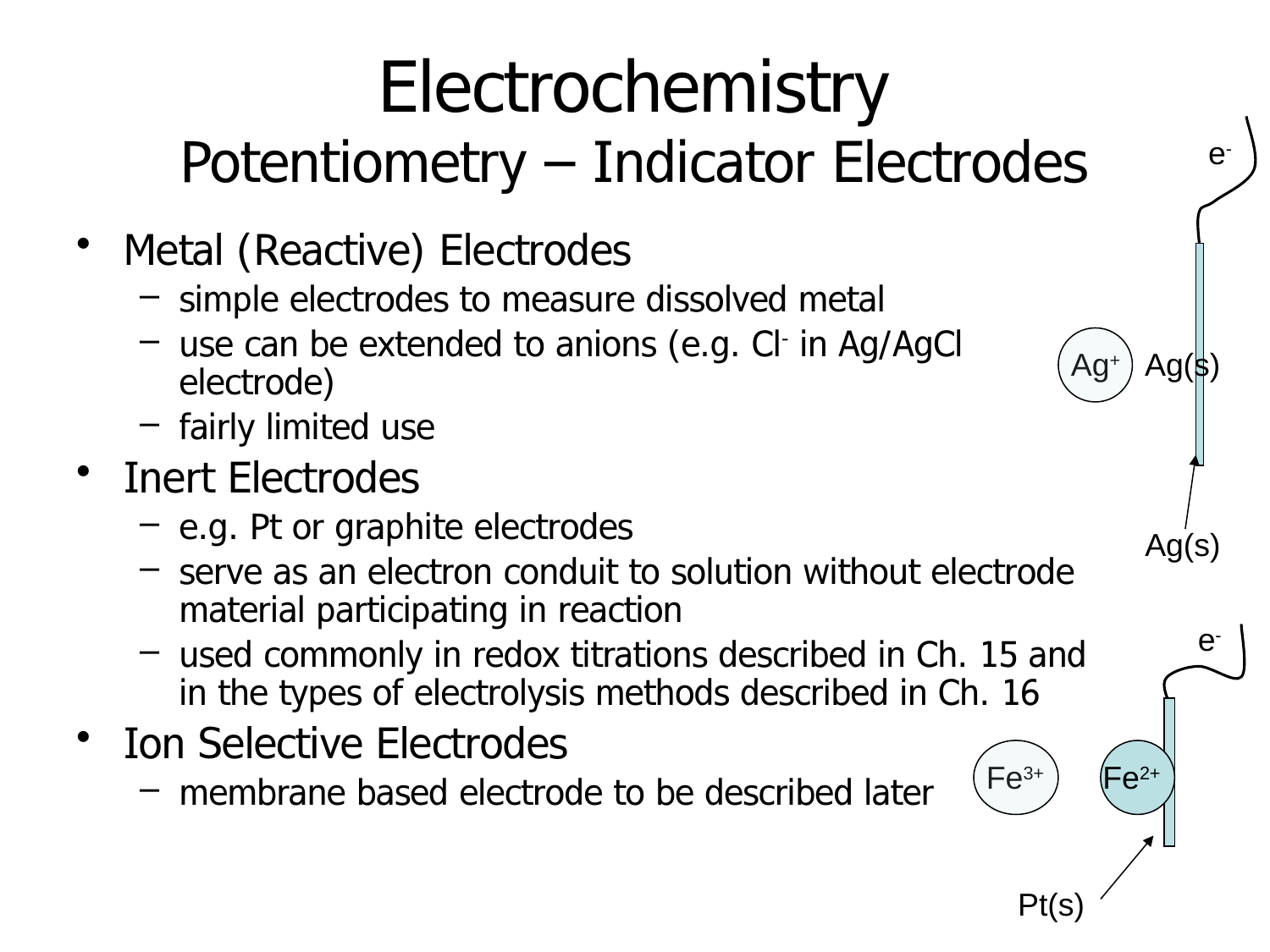

# Electrochemistry Potentiometry – Indicator Electrodes

e-
Metal (Reactive) Electrodes
simple electrodes to measure dissolved metal
use can be extended to anions (e.g. Cl- in Ag/AgCl electrode)
fairly limited use
Inert Electrodes
e.g. Pt or graphite electrodes
serve as an electron conduit to solution without electrode material participating in reaction
used commonly in redox titrations described in Ch. 15 and in the types of electrolysis methods described in Ch. 16
Ion Selective Electrodes
membrane based electrode to be described later

Ag+
Ag(s)

Ag(s)
e-

Fe3+

Fe2+

Pt(s)